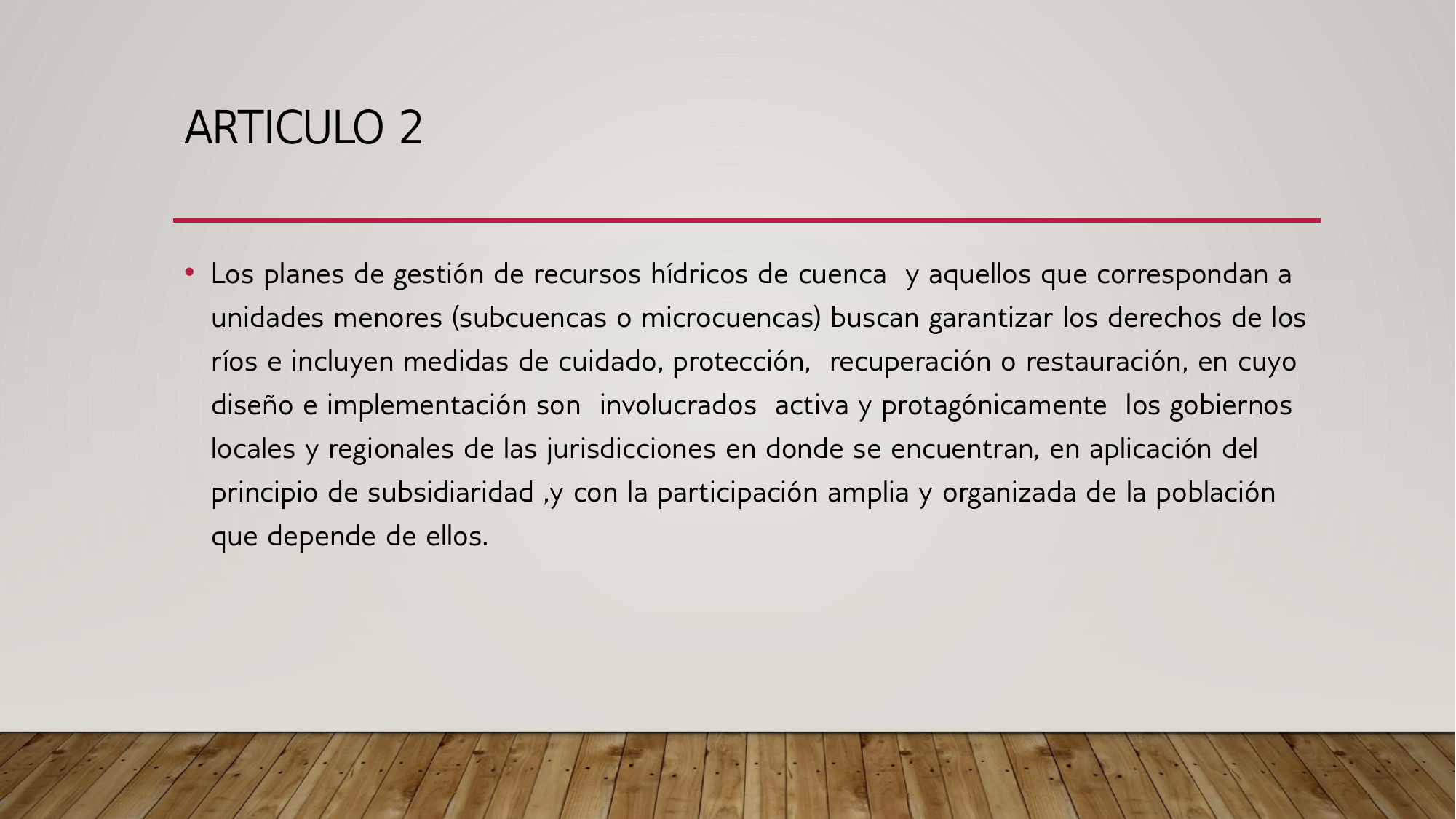

# Articulo 2
Los planes de gestión de recursos hídricos de cuenca  y aquellos que correspondan a  unidades menores (subcuencas o microcuencas) buscan garantizar los derechos de los ríos e incluyen medidas de cuidado, protección,  recuperación o restauración, en cuyo diseño e implementación son  involucrados  activa y protagónicamente  los gobiernos locales y regionales de las jurisdicciones en donde se encuentran, en aplicación del principio de subsidiaridad ,y con la participación amplia y organizada de la población que depende de ellos.